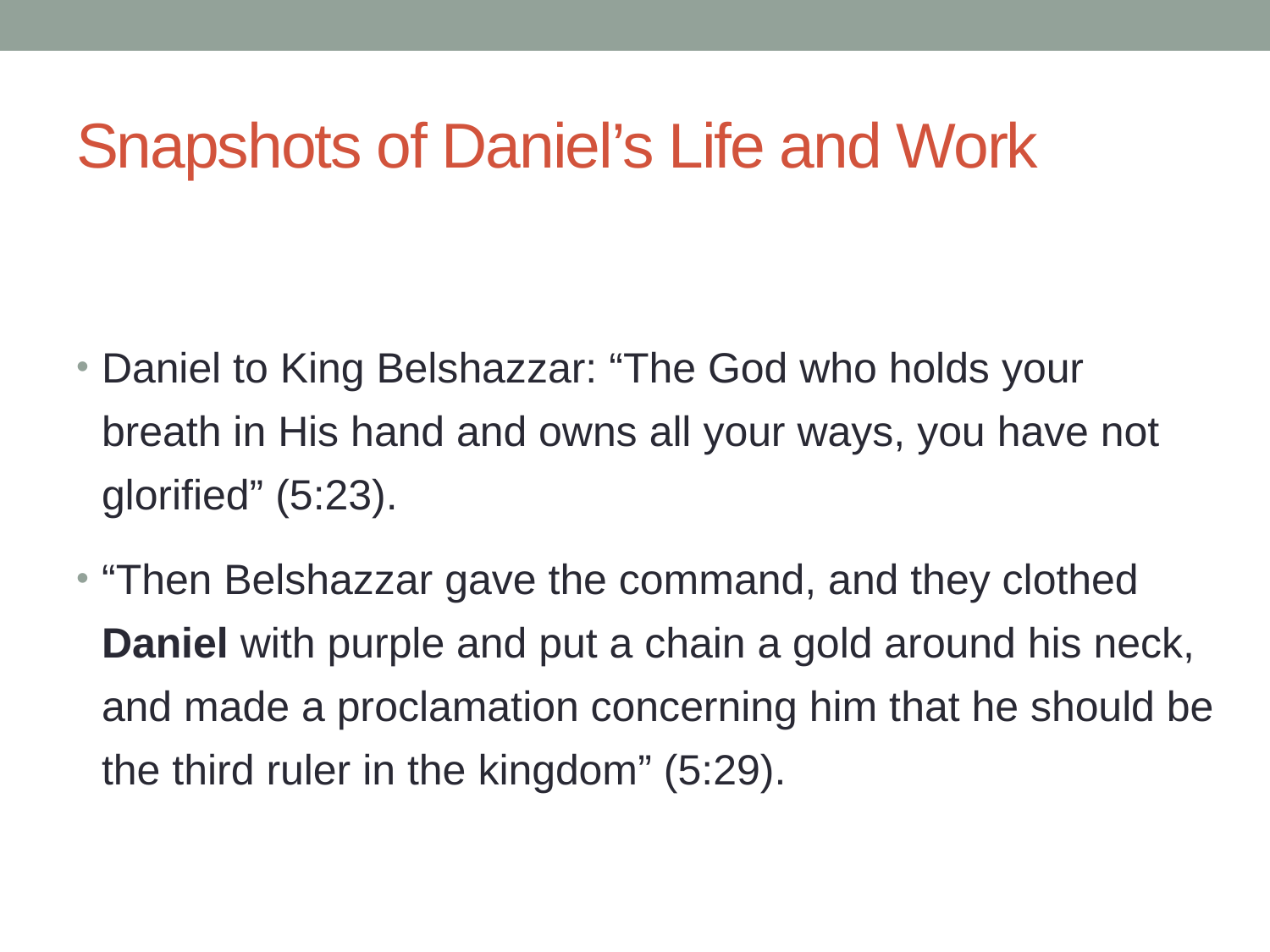

# Snapshots of Daniel’s Life and Work
Daniel to King Belshazzar: “The God who holds your breath in His hand and owns all your ways, you have not glorified” (5:23).
“Then Belshazzar gave the command, and they clothed Daniel with purple and put a chain a gold around his neck, and made a proclamation concerning him that he should be the third ruler in the kingdom” (5:29).